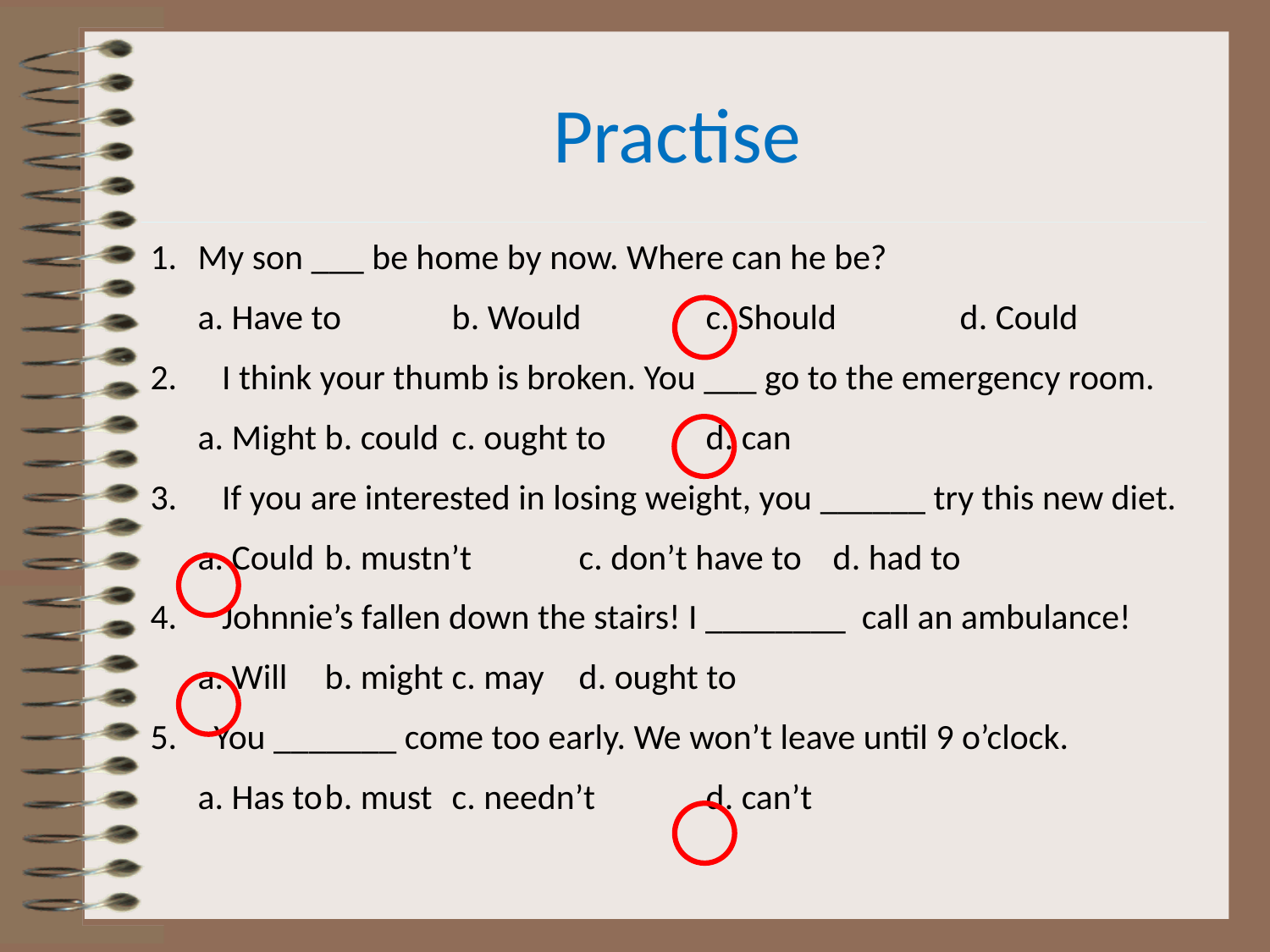

# Practise
My son ___ be home by now. Where can he be?
	a. Have to	b. Would	c. Should	d. Could
 I think your thumb is broken. You ___ go to the emergency room.
	a. Might	b. could	c. ought to	d. can
 If you are interested in losing weight, you ______ try this new diet.
	a. Could	b. mustn’t	c. don’t have to	d. had to
 Johnnie’s fallen down the stairs! I ________  call an ambulance!
	a. Will	b. might	c. may	d. ought to
You _______ come too early. We won’t leave until 9 o’clock.
	a. Has to	b. must	c. needn’t	d. can’t